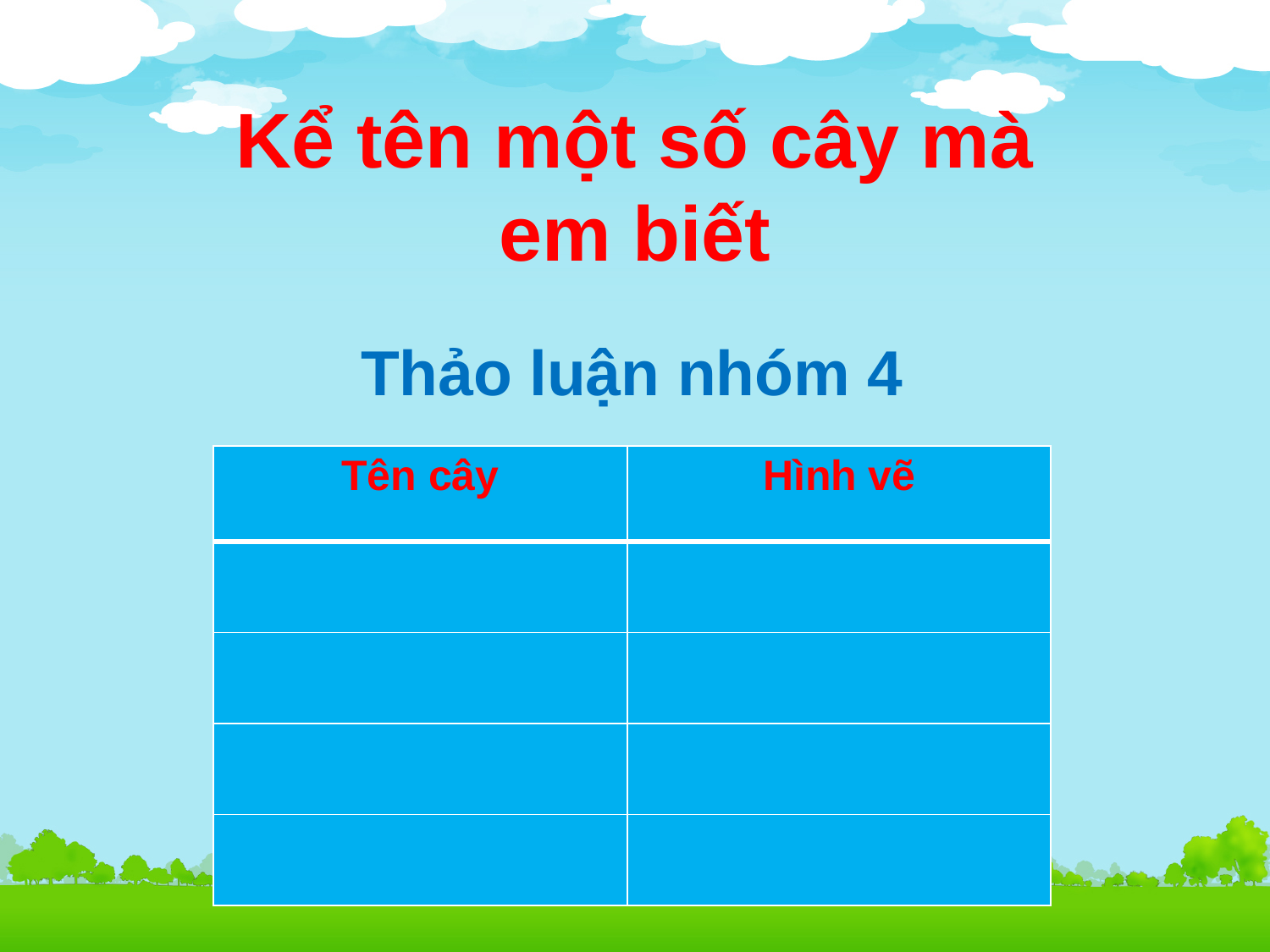

Kể tên một số cây mà em biết
Thảo luận nhóm 4
| Tên cây | Hình vẽ |
| --- | --- |
|  |  |
|  |  |
|  |  |
|  |  |